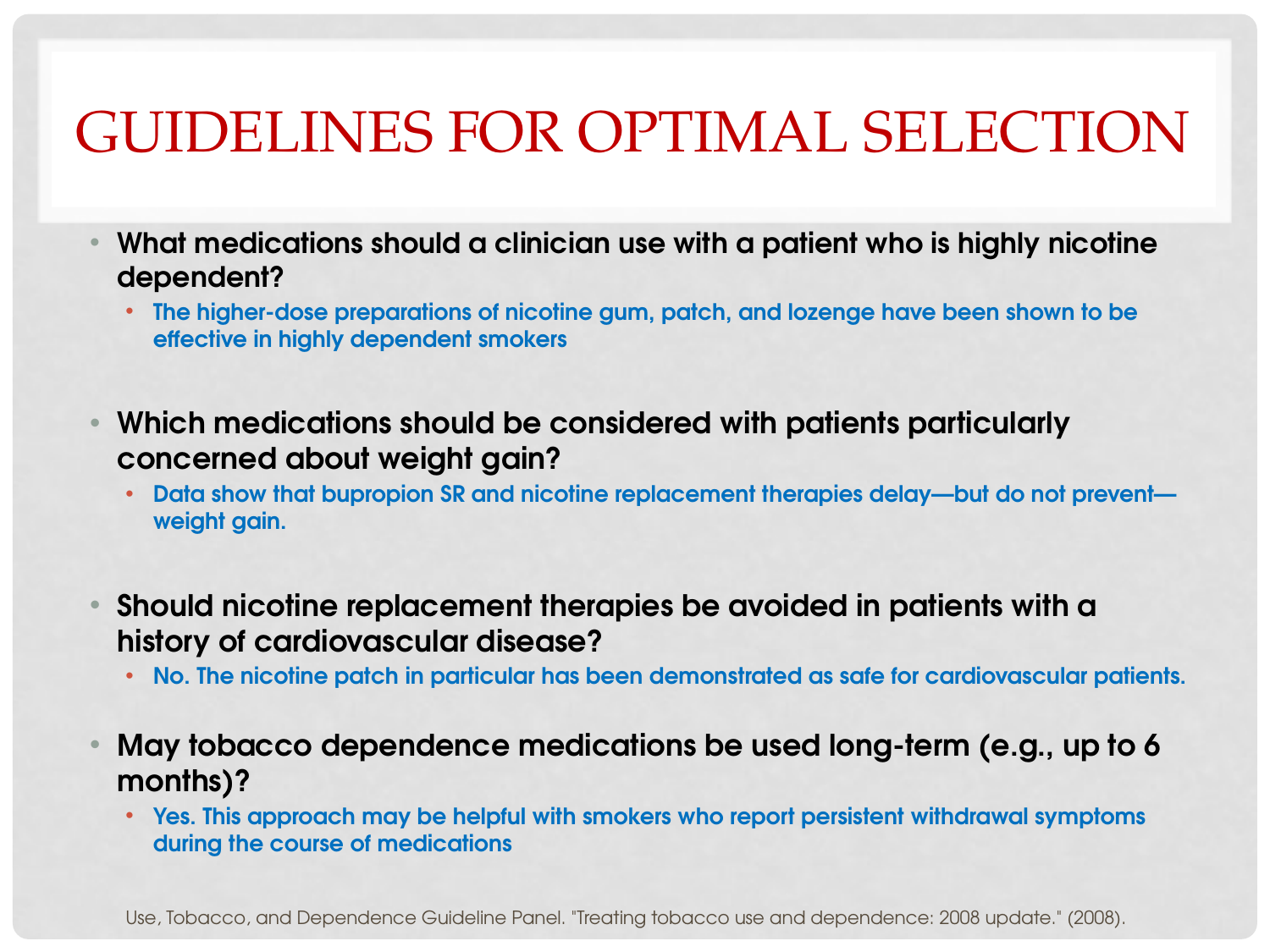

# guidelines for optimal selection
What medications should a clinician use with a patient who is highly nicotine dependent?
The higher-dose preparations of nicotine gum, patch, and lozenge have been shown to be effective in highly dependent smokers

Which medications should be considered with patients particularly concerned about weight gain?
Data show that bupropion SR and nicotine replacement therapies delay—but do not prevent—weight gain.

Should nicotine replacement therapies be avoided in patients with a history of cardiovascular disease?
No. The nicotine patch in particular has been demonstrated as safe for cardiovascular patients.

May tobacco dependence medications be used long-term (e.g., up to 6 months)?
Yes. This approach may be helpful with smokers who report persistent withdrawal symptoms during the course of medications

Use, Tobacco, and Dependence Guideline Panel. "Treating tobacco use and dependence: 2008 update." (2008).